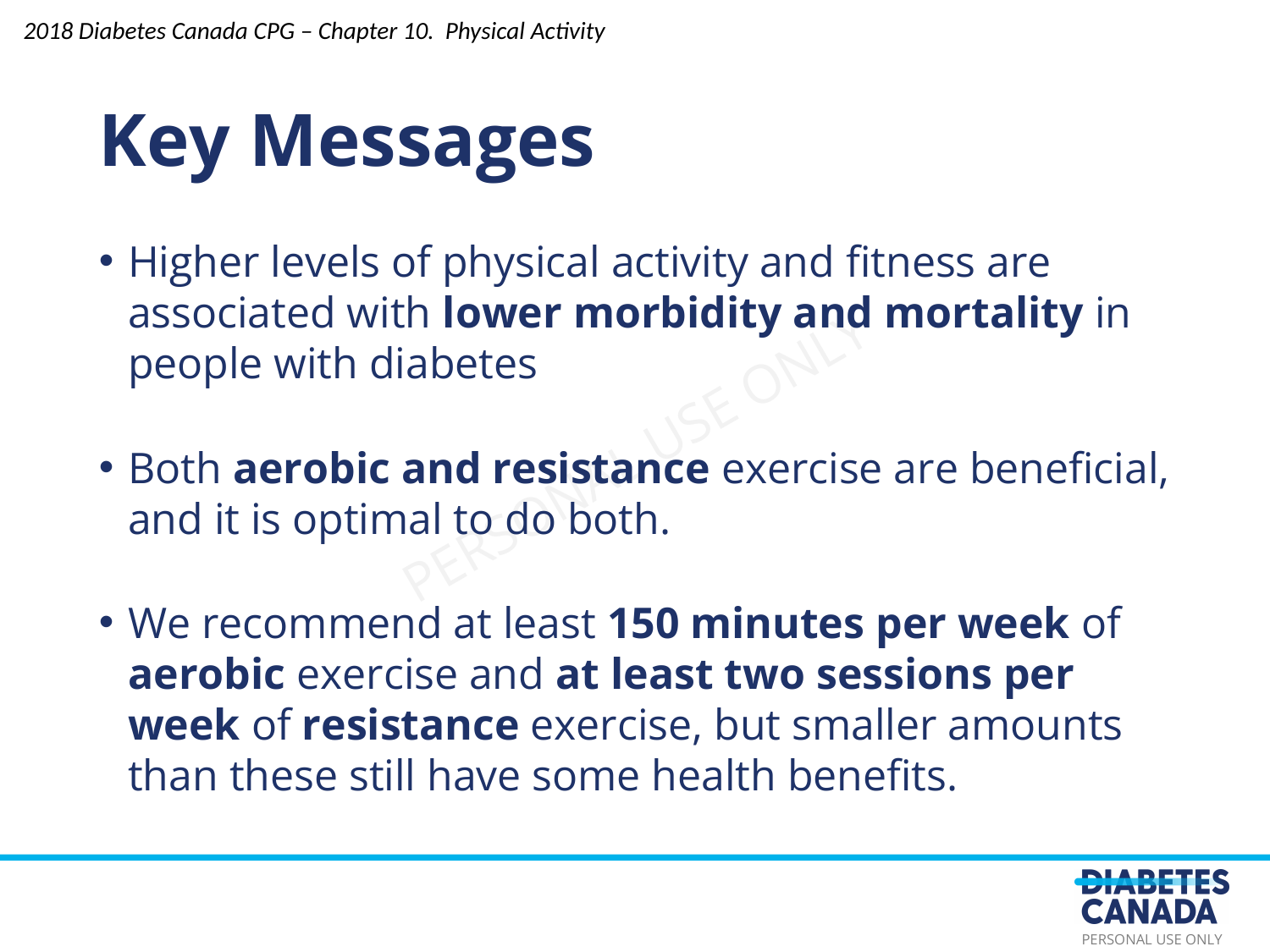

Key Messages
2018 Diabetes Canada CPG – Chapter 10.  Physical Activity
Higher levels of physical activity and fitness are associated with lower morbidity and mortality in people with diabetes

Both aerobic and resistance exercise are beneficial, and it is optimal to do both.

We recommend at least 150 minutes per week of aerobic exercise and at least two sessions per week of resistance exercise, but smaller amounts than these still have some health benefits.